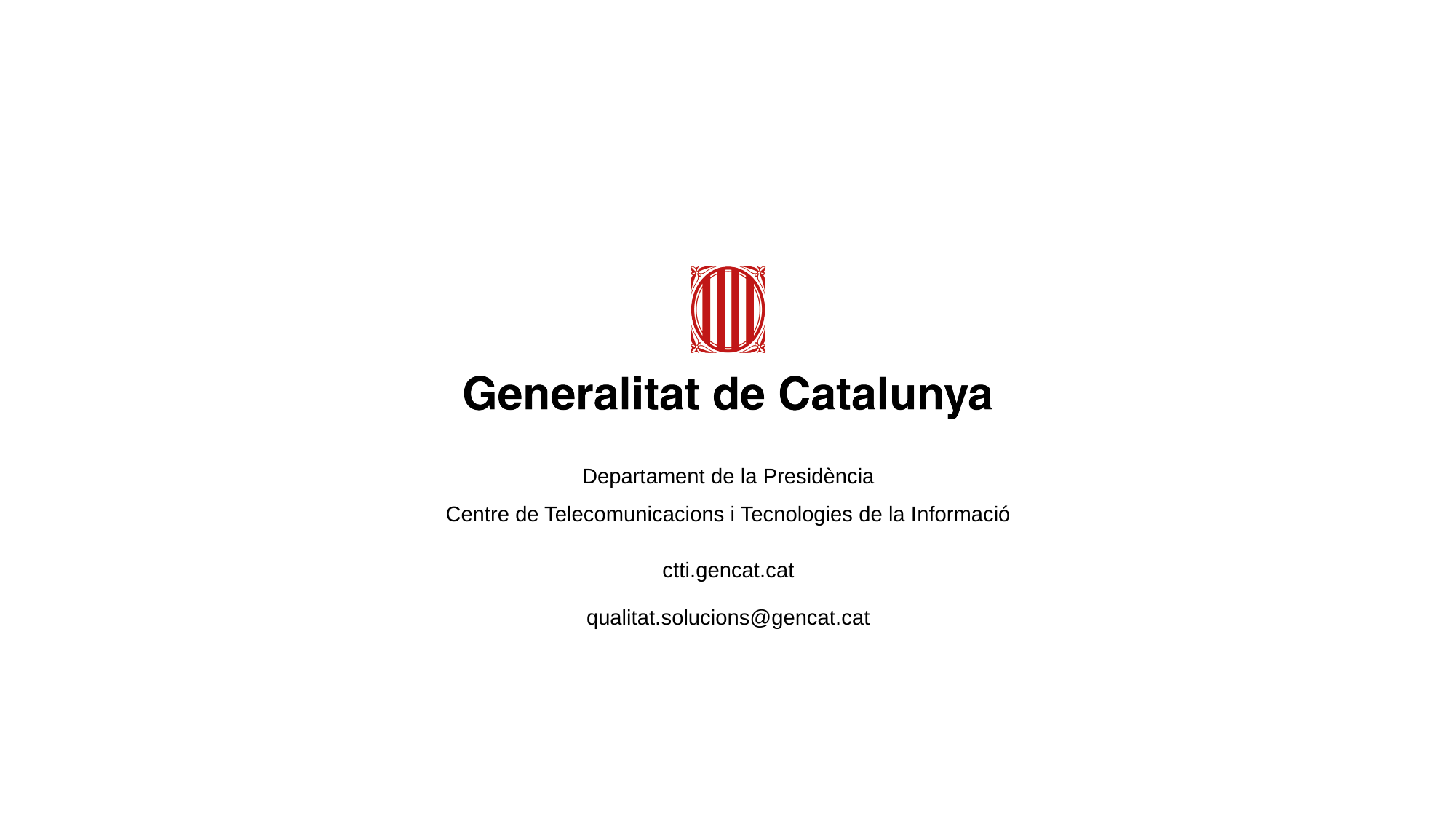

Departament de la Presidència
Centre de Telecomunicacions i Tecnologies de la Informació
ctti.gencat.cat
qualitat.solucions@gencat.cat